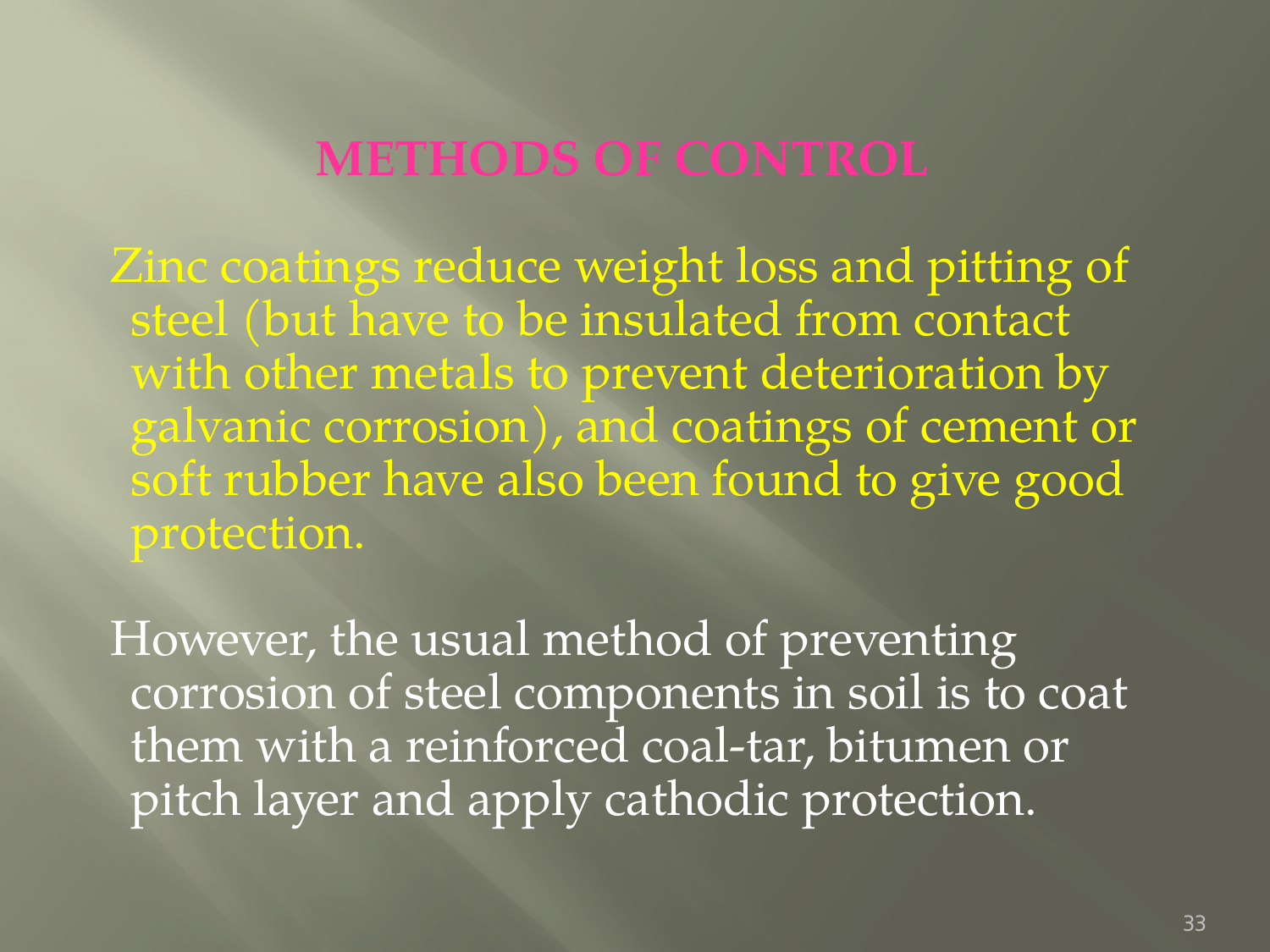

METHODS OF CONTROL

   Zinc coatings reduce weight loss and pitting of steel (but have to be insulated from contact with other metals to prevent deterioration by galvanic corrosion), and coatings of cement or soft rubber have also been found to give good protection.

   However, the usual method of preventing corrosion of steel components in soil is to coat them with a reinforced coal-tar, bitumen or pitch layer and apply cathodic protection.

33